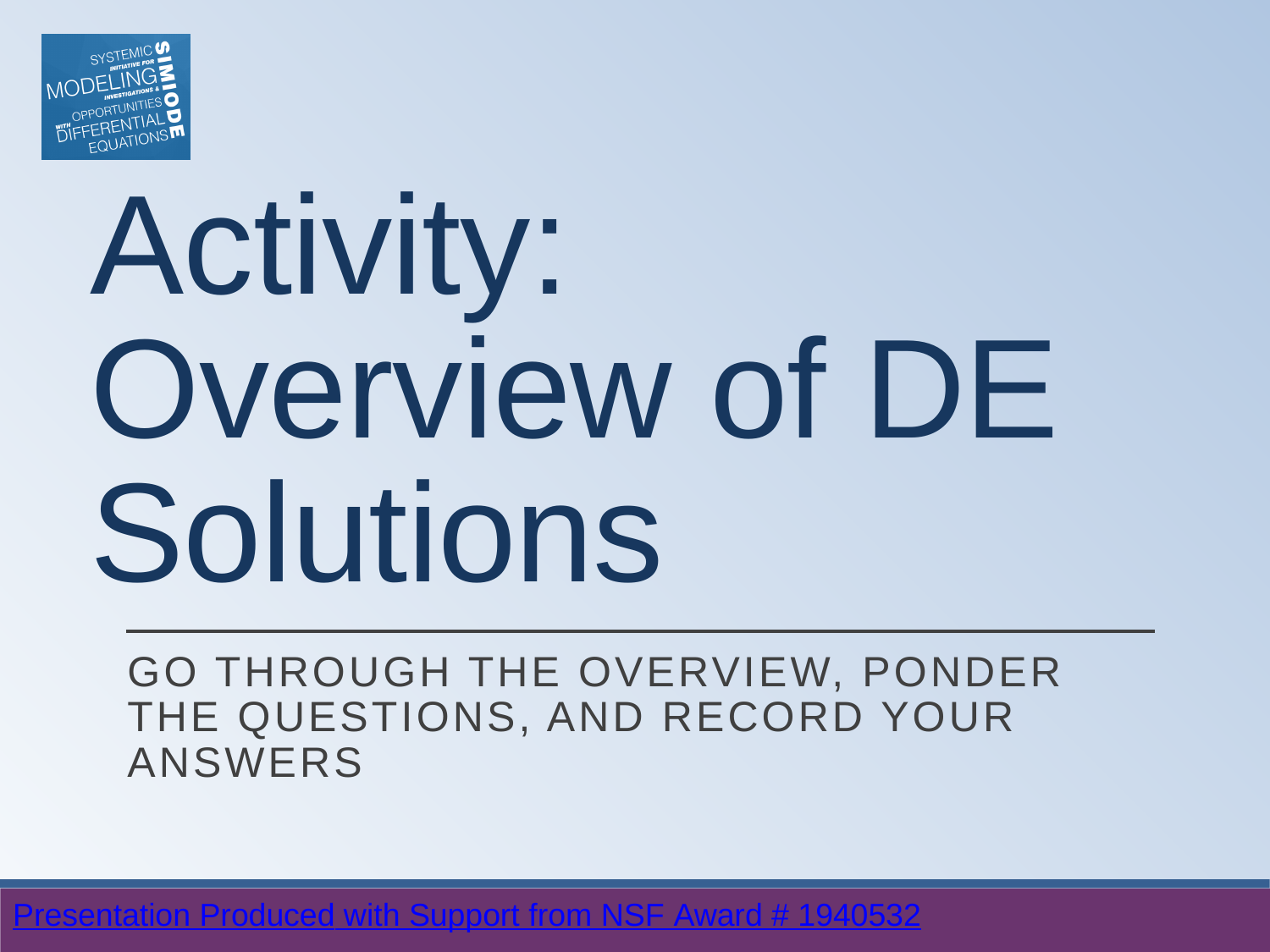

# Activity: Overview of DE Solutions
Go through the overview, ponder the questions, and record your answers